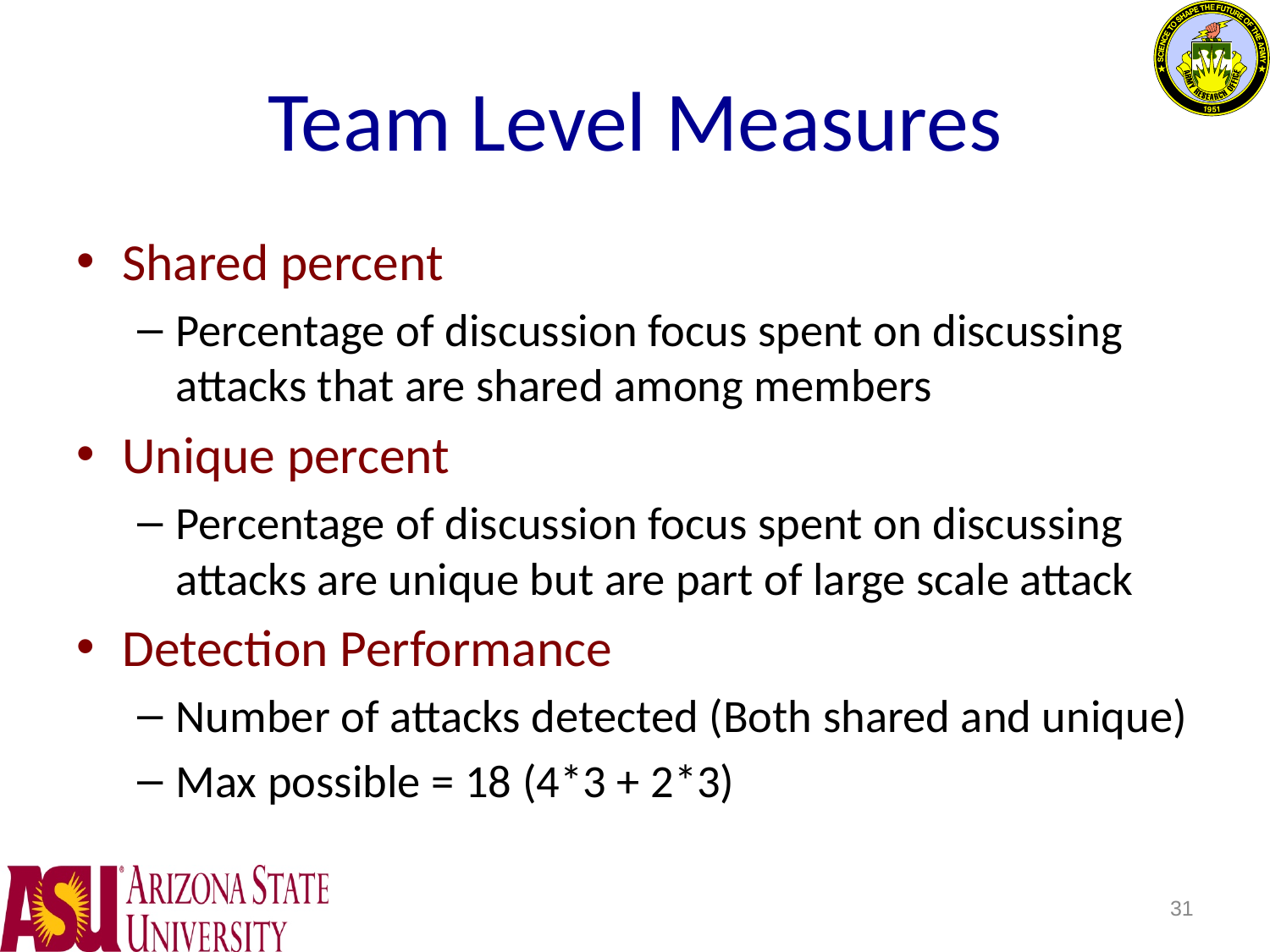

# Team Level Measures
Shared percent
Percentage of discussion focus spent on discussing attacks that are shared among members
Unique percent
Percentage of discussion focus spent on discussing attacks are unique but are part of large scale attack
Detection Performance
Number of attacks detected (Both shared and unique)
Max possible = 18 (4*3 + 2*3)

31